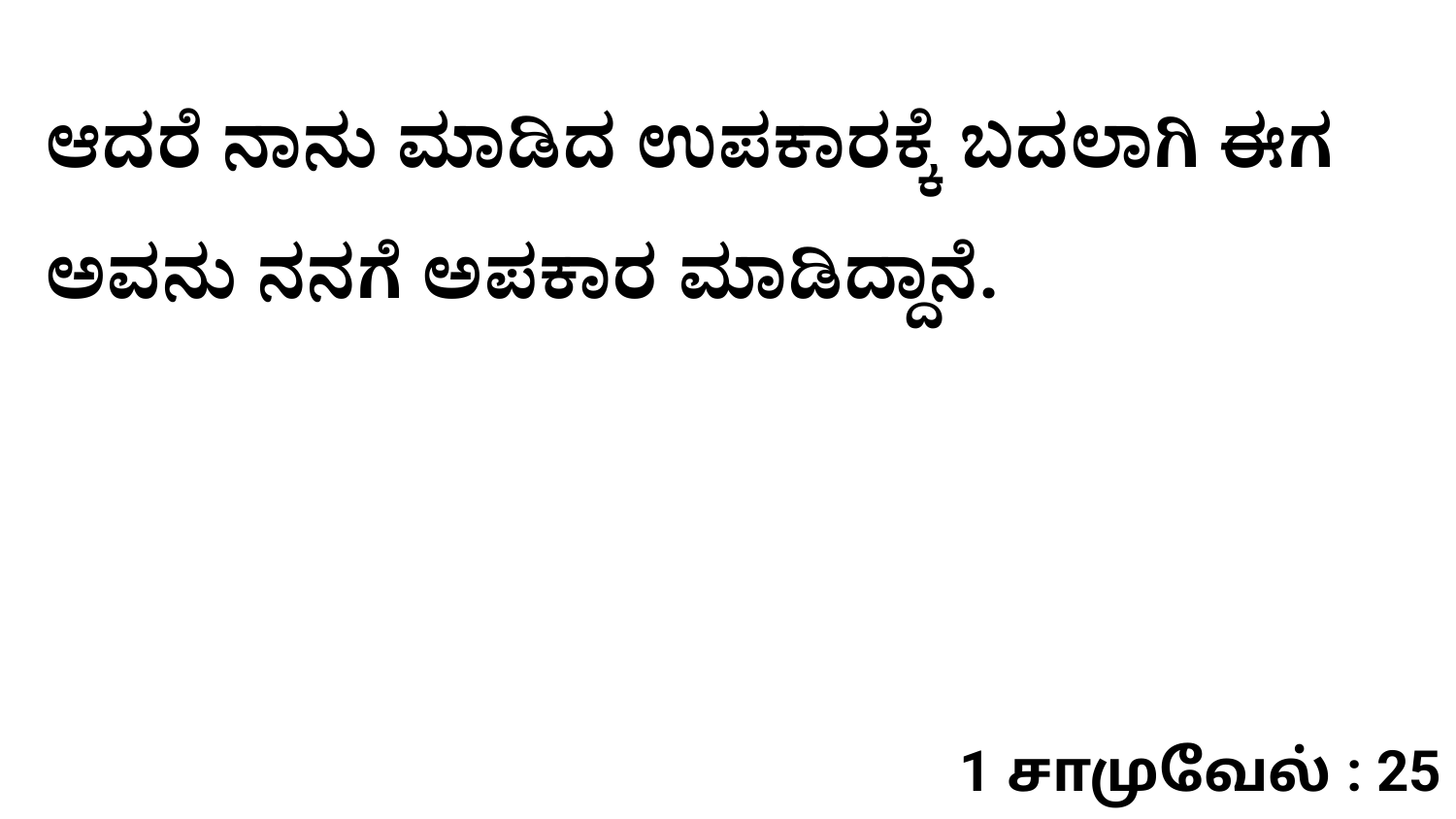

ಆದರೆ ನಾನು ಮಾಡಿದ ಉಪಕಾರಕ್ಕೆ ಬದಲಾಗಿ ಈಗ ಅವನು ನನಗೆ ಅಪಕಾರ ಮಾಡಿದ್ದಾನೆ.
1 சாமுவேல் : 25